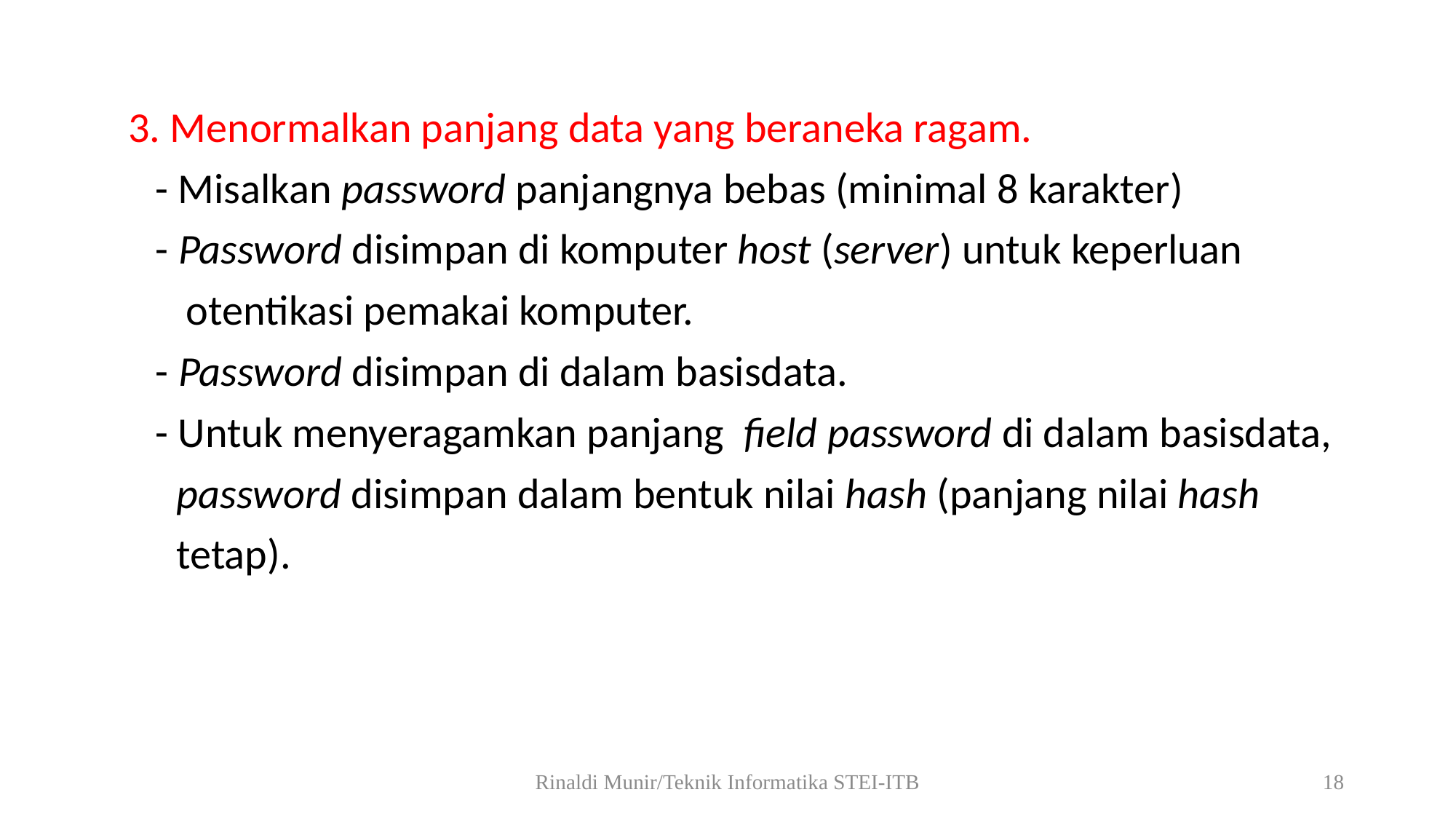

3. Menormalkan panjang data yang beraneka ragam.
	- Misalkan password panjangnya bebas (minimal 8 karakter)
	- Password disimpan di komputer host (server) untuk keperluan
      otentikasi pemakai komputer.
	- Password disimpan di dalam basisdata.
	- Untuk menyeragamkan panjang  field password di dalam basisdata,
     password disimpan dalam bentuk nilai hash (panjang nilai hash
     tetap).
Rinaldi Munir/Teknik Informatika STEI-ITB
18